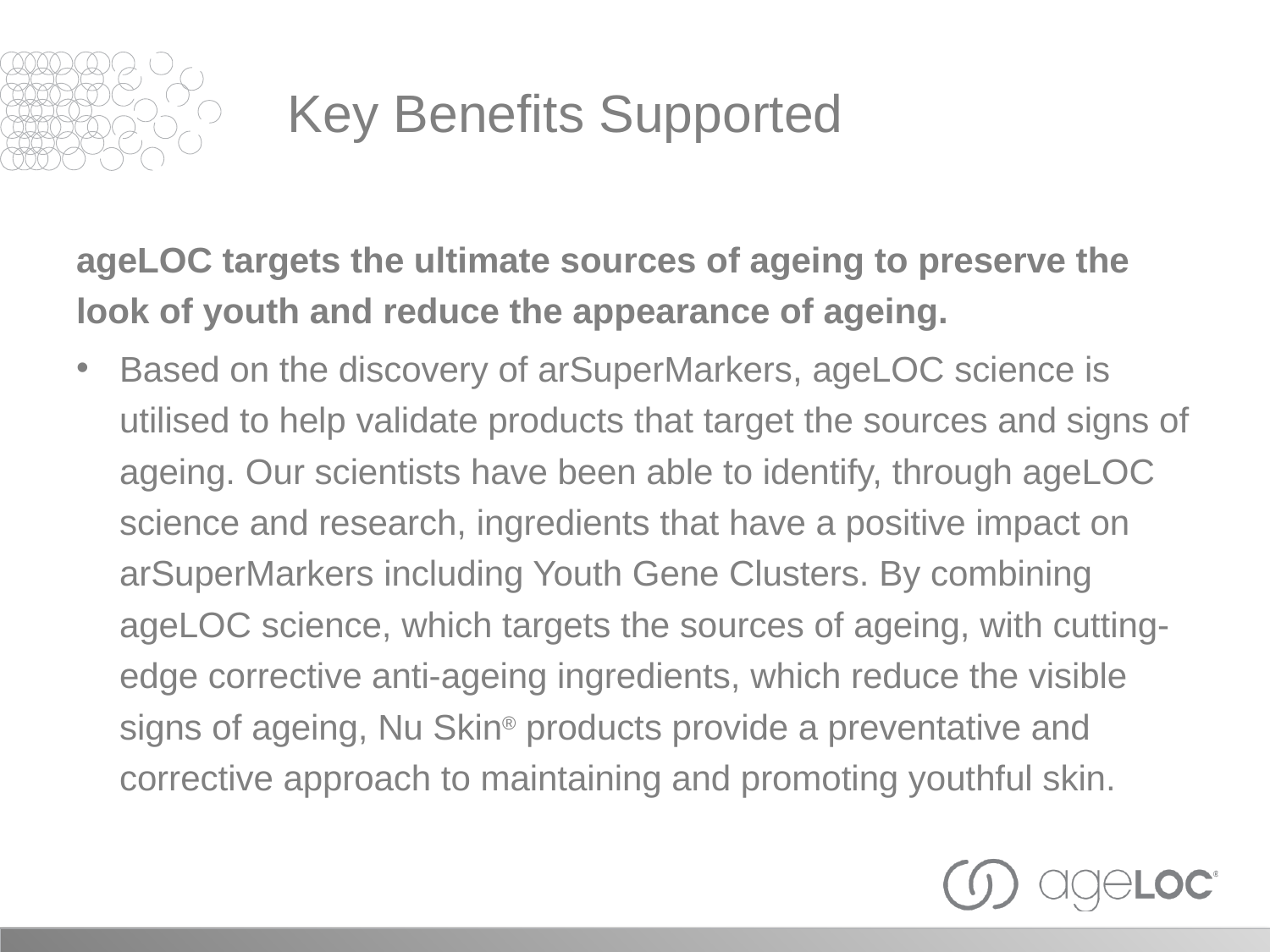

Key Benefits Supported
ageLOC targets the ultimate sources of ageing to preserve the look of youth and reduce the appearance of ageing.
Based on the discovery of arSuperMarkers, ageLOC science is utilised to help validate products that target the sources and signs of ageing. Our scientists have been able to identify, through ageLOC science and research, ingredients that have a positive impact on arSuperMarkers including Youth Gene Clusters. By combining ageLOC science, which targets the sources of ageing, with cutting-edge corrective anti-ageing ingredients, which reduce the visible signs of ageing, Nu Skin® products provide a preventative and corrective approach to maintaining and promoting youthful skin.